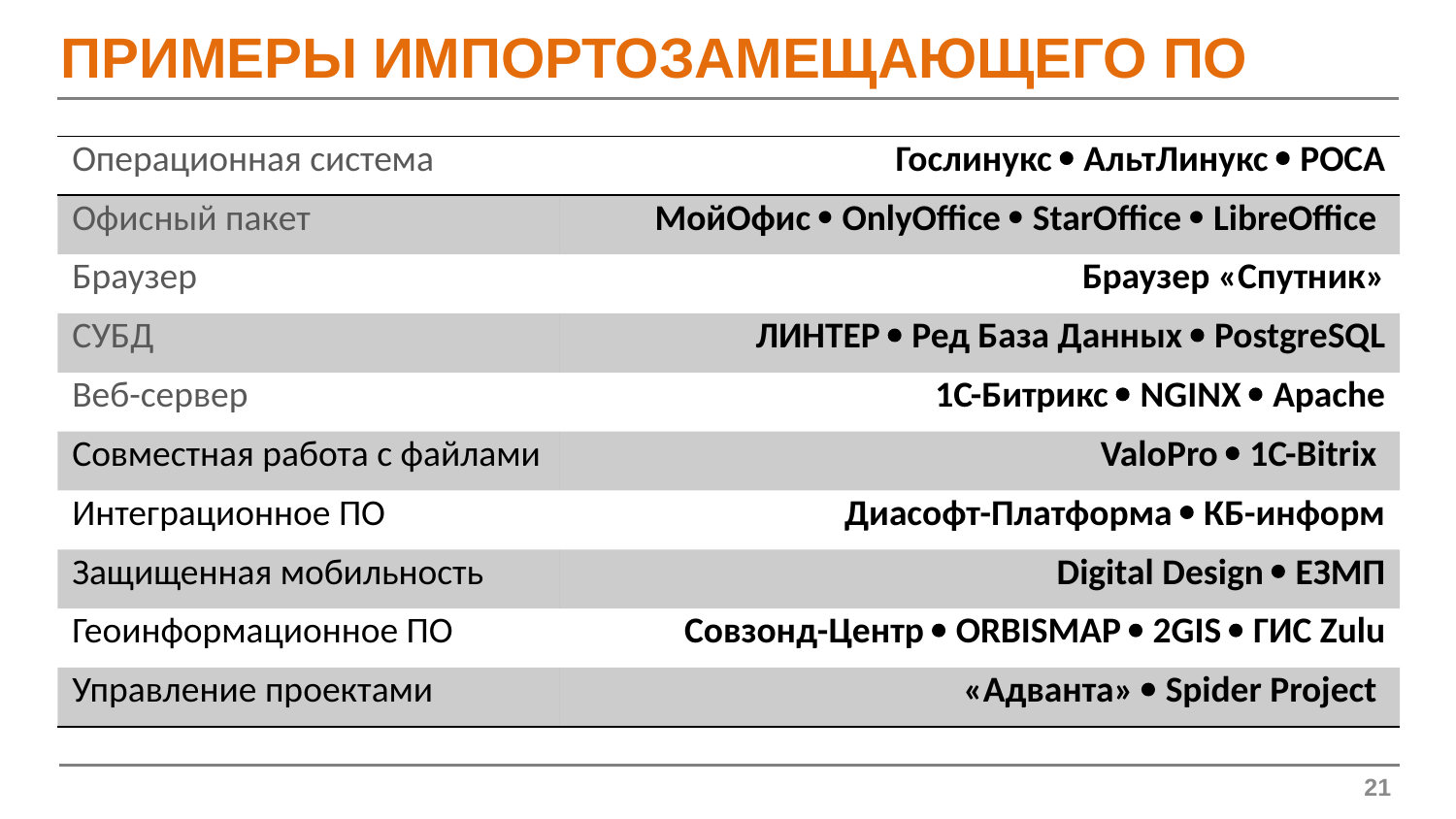

ПРИМЕРЫ ИМПОРТОЗАМЕЩАЮЩЕГО ПО
| Операционная система | Гослинукс • АльтЛинукс • РОСА |
| --- | --- |
| Офисный пакет | МойОфис • OnlyOffice • StarOffice • LibreOffice |
| Браузер | Браузер «Спутник» |
| СУБД | ЛИНТЕР • Ред База Данных • PostgreSQL |
| Веб-сервер | 1С-Битрикс • NGINX • Apache |
| Совместная работа с файлами | ValoPro • 1С-Bitrix |
| Интеграционное ПО | Диасофт-Платформа • КБ-информ |
| Защищенная мобильность | Digital Design • ЕЗМП |
| Геоинформационное ПО | Совзонд-Центр • ORBISMAP • 2GIS • ГИС Zulu |
| Управление проектами | «Адванта» • Spider Project |
21